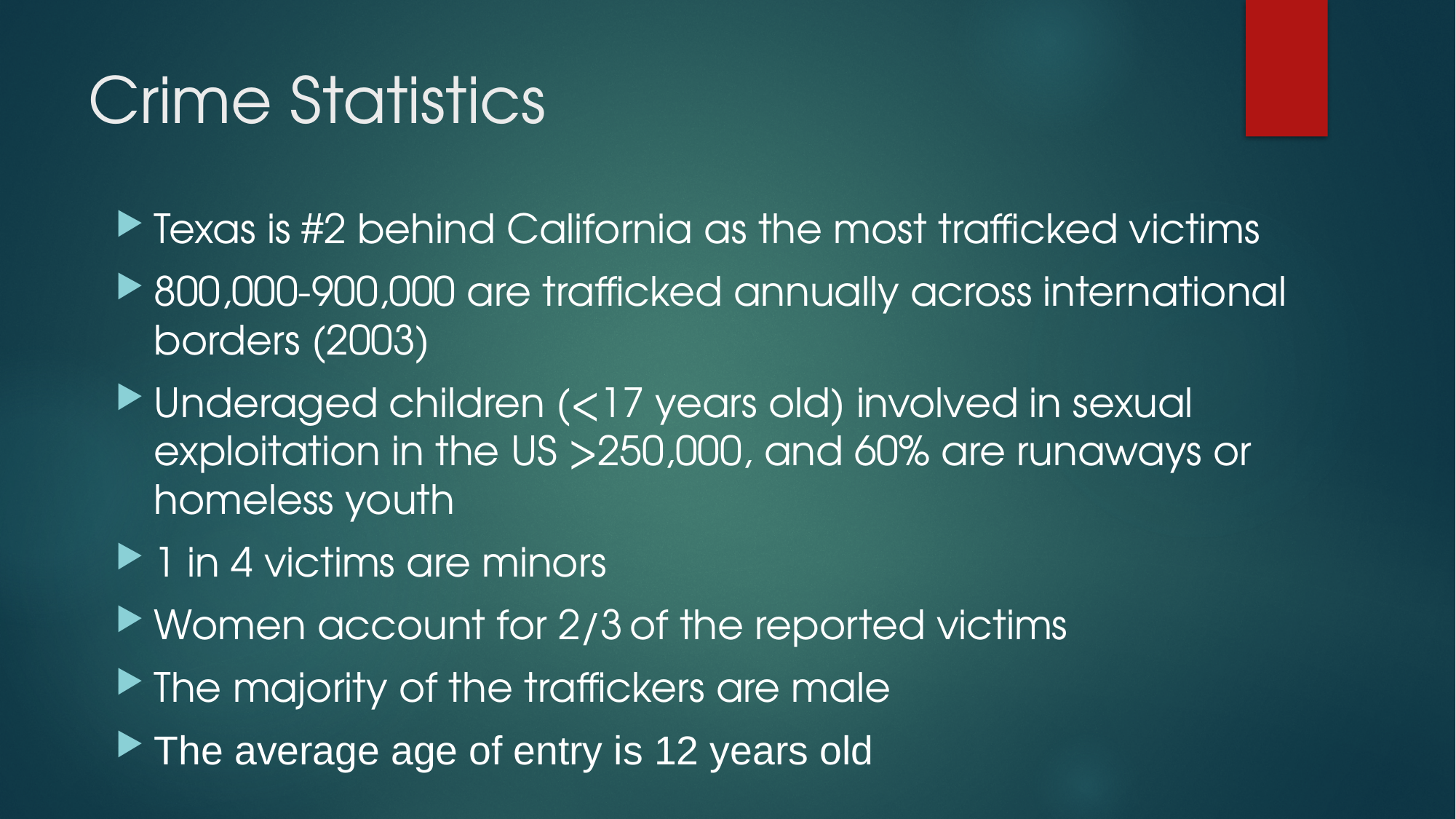

# Crime Statistics
Texas is #2 behind California as the most trafficked victims
800,000-900,000 are trafficked annually across international borders (2003)
Underaged children (<17 years old) involved in sexual exploitation in the US >250,000, and 60% are runaways or homeless youth
1 in 4 victims are minors
Women account for 2/3 of the reported victims
The majority of the traffickers are male
The average age of entry is 12 years old